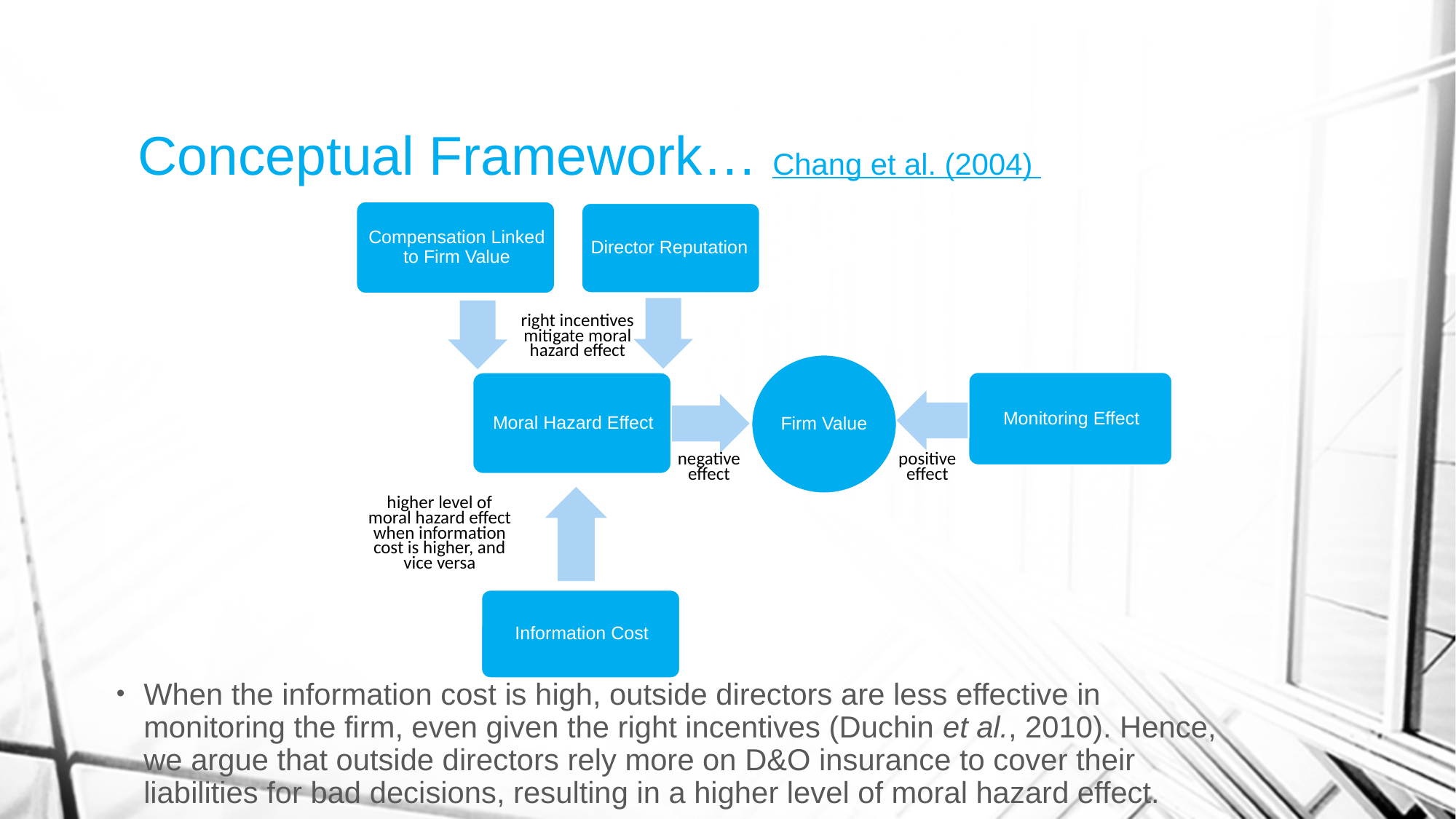

# Conceptual Framework… Chang et al. (2004)
Firm Value
Moral Hazard Effect
Information Cost
Compensation Linked to Firm Value
Director Reputation
Monitoring Effect
right incentives mitigate moral hazard effect

negative effect
positive effect
higher level of moral hazard effect when information cost is higher, and vice versa
When the information cost is high, outside directors are less effective in monitoring the firm, even given the right incentives (Duchin et al., 2010). Hence, we argue that outside directors rely more on D&O insurance to cover their liabilities for bad decisions, resulting in a higher level of moral hazard effect.